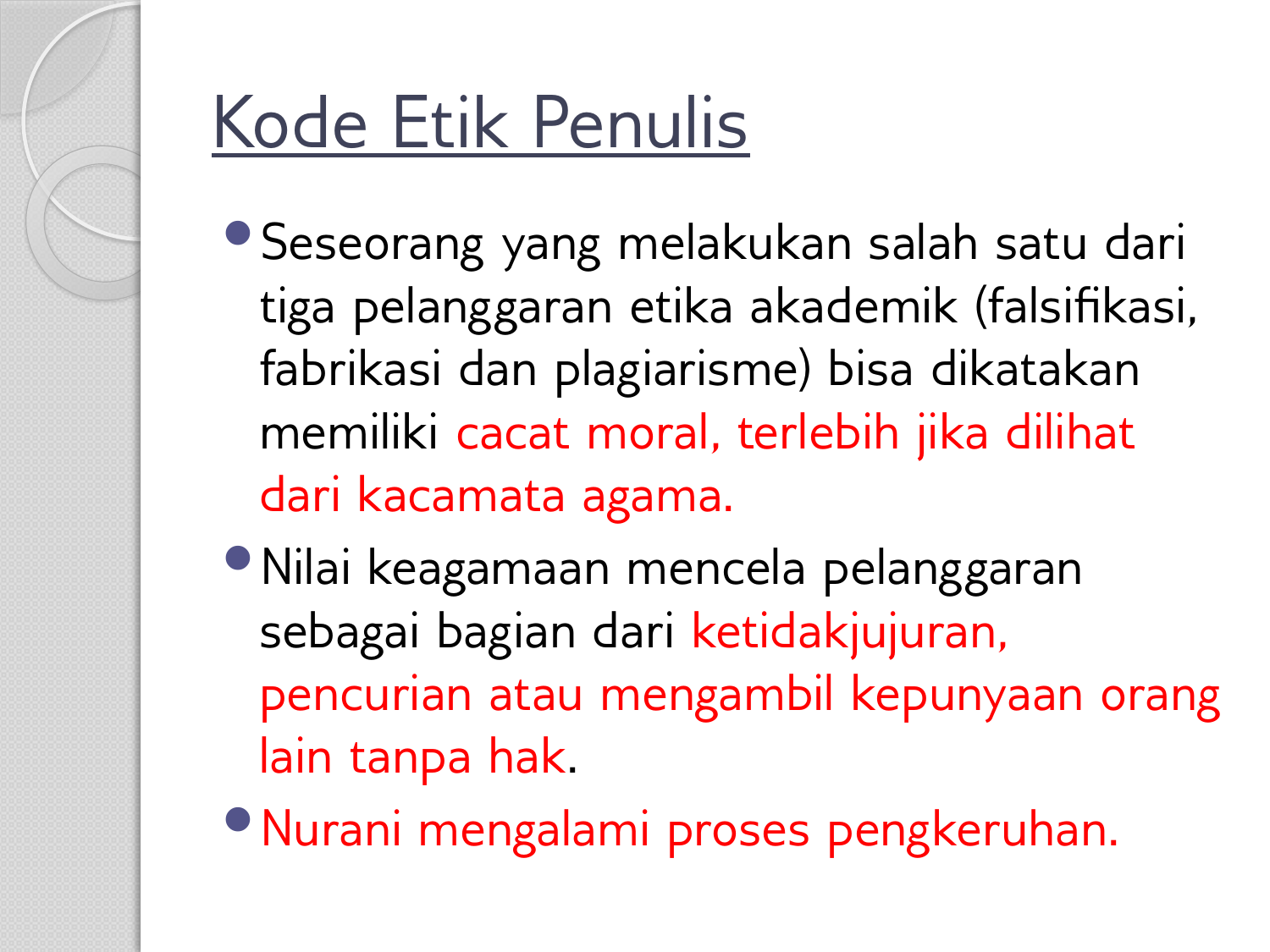

# Kode Etik Penulis
Seseorang yang melakukan salah satu dari tiga pelanggaran etika akademik (falsifikasi, fabrikasi dan plagiarisme) bisa dikatakan memiliki cacat moral, terlebih jika dilihat dari kacamata agama.
Nilai keagamaan mencela pelanggaran sebagai bagian dari ketidakjujuran, pencurian atau mengambil kepunyaan orang lain tanpa hak.
Nurani mengalami proses pengkeruhan.